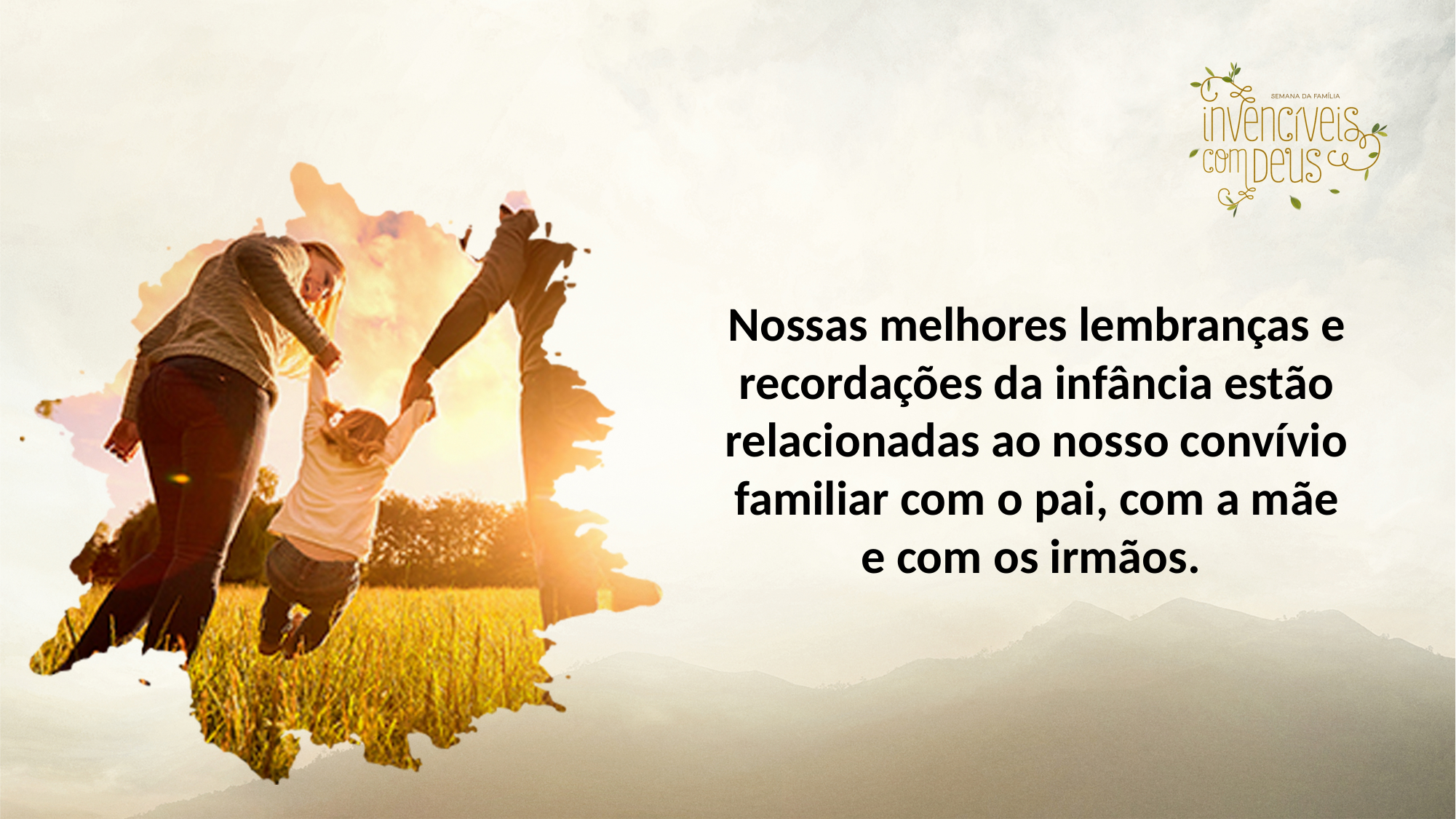

Nossas melhores lembranças e recordações da infância estão relacionadas ao nosso convívio familiar com o pai, com a mãe e com os irmãos.